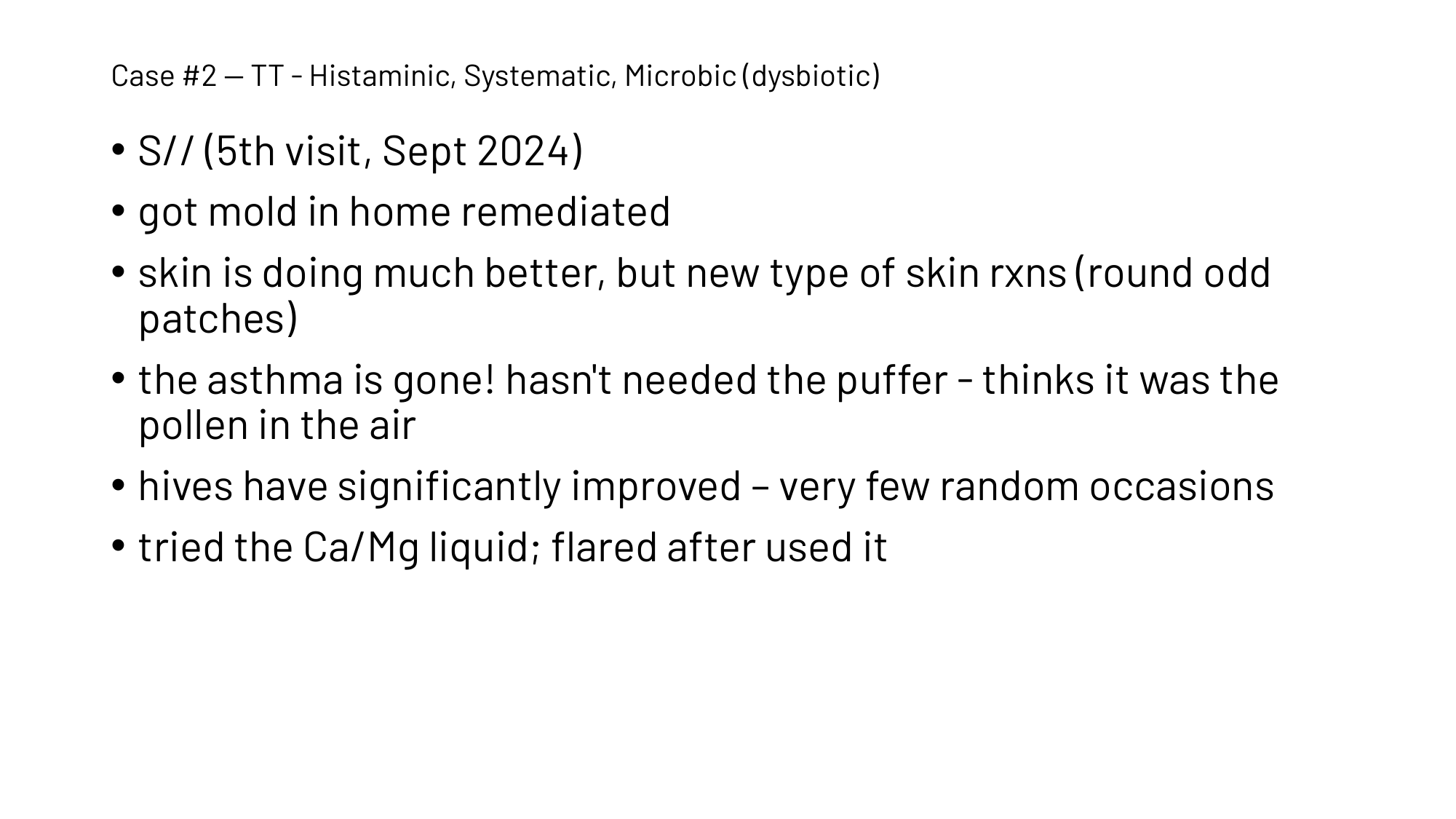

# Case #2 — TT - Histaminic, Systematic, Microbic (dysbiotic)
S// (5th visit, Sept 2024)
got mold in home remediated
skin is doing much better, but new type of skin rxns (round odd patches)
the asthma is gone! hasn't needed the puffer - thinks it was the pollen in the air
hives have significantly improved – very few random occasions
tried the Ca/Mg liquid; flared after used it